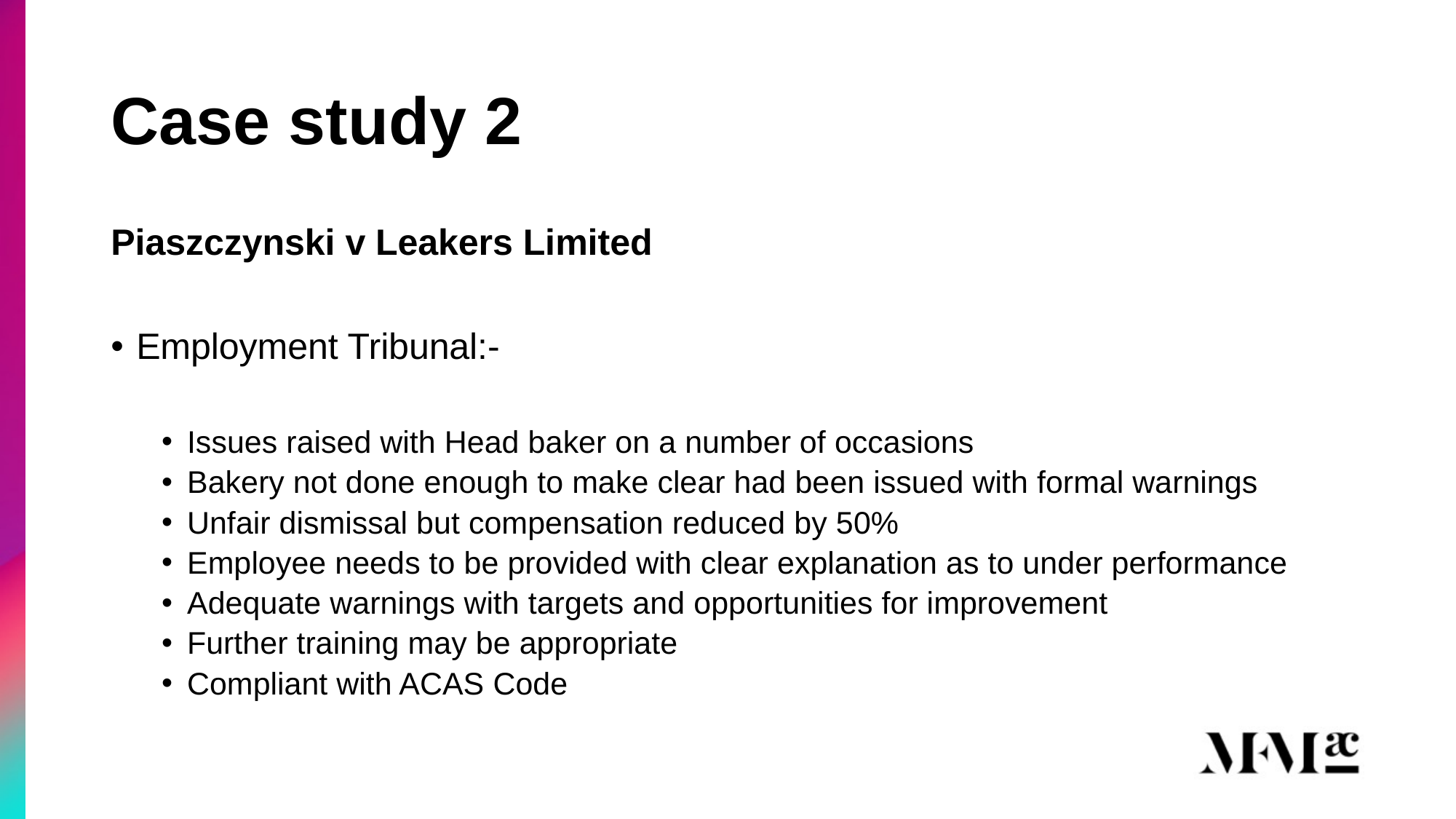

# Case study 2
Piaszczynski v Leakers Limited

Employment Tribunal:-

Issues raised with Head baker on a number of occasions
Bakery not done enough to make clear had been issued with formal warnings
Unfair dismissal but compensation reduced by 50%
Employee needs to be provided with clear explanation as to under performance
Adequate warnings with targets and opportunities for improvement
Further training may be appropriate
Compliant with ACAS Code